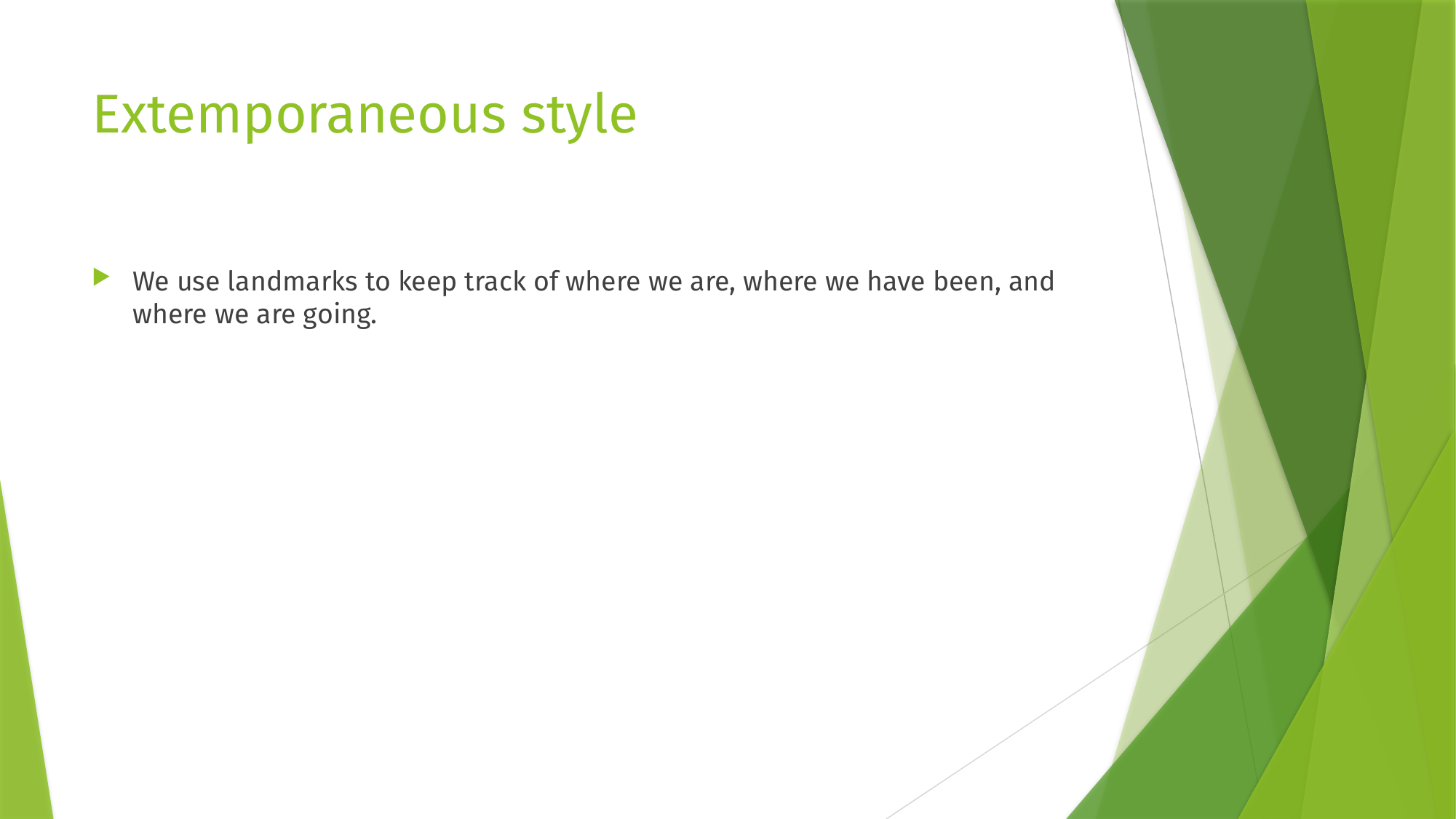

# Extemporaneous style
We use landmarks to keep track of where we are, where we have been, and where we are going.